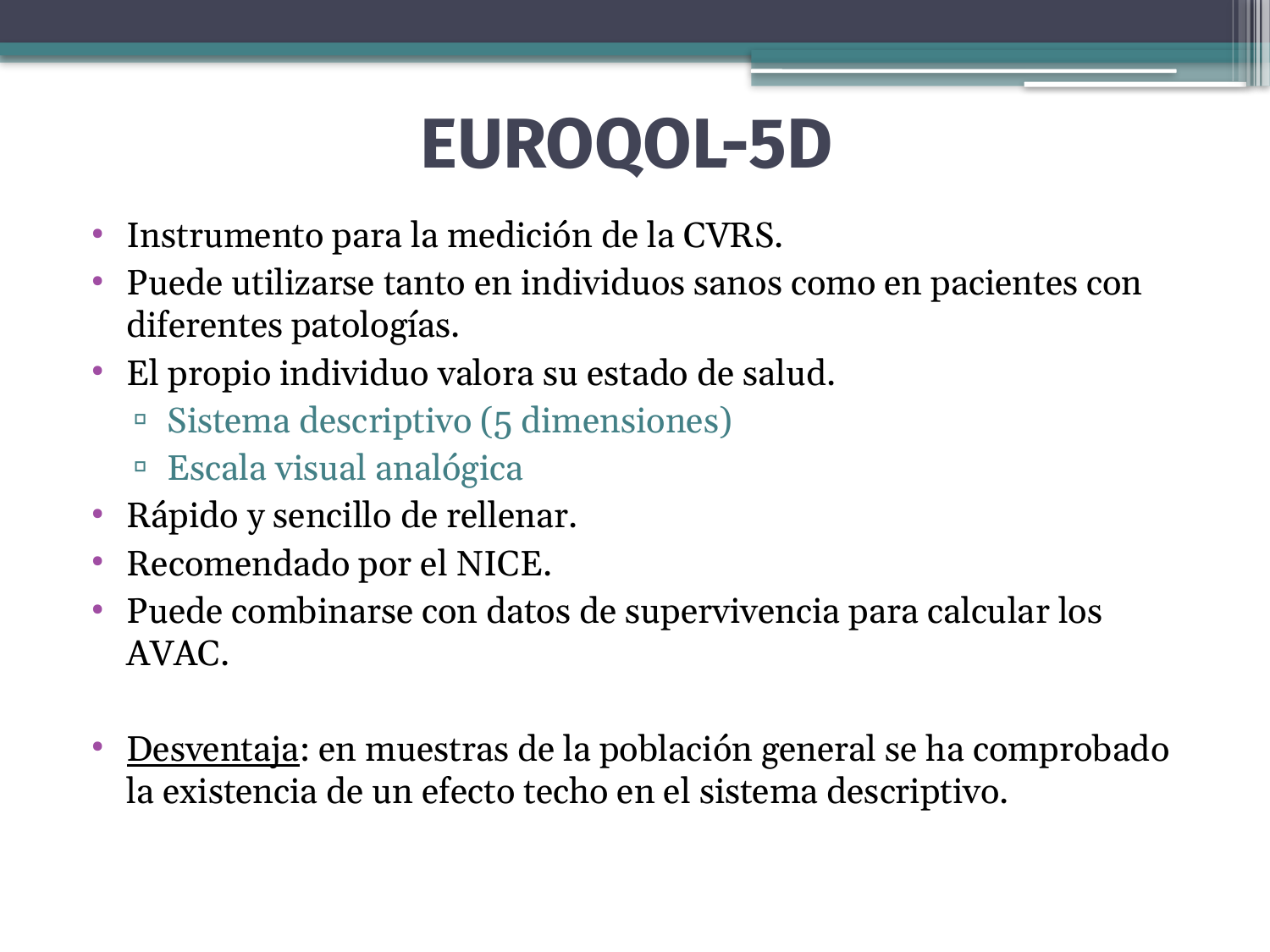

# EUROQOL-5D
Instrumento para la medición de la CVRS.
Puede utilizarse tanto en individuos sanos como en pacientes con diferentes patologías.
El propio individuo valora su estado de salud.
Sistema descriptivo (5 dimensiones)
Escala visual analógica
Rápido y sencillo de rellenar.
Recomendado por el NICE.
Puede combinarse con datos de supervivencia para calcular los AVAC.

Desventaja: en muestras de la población general se ha comprobado la existencia de un efecto techo en el sistema descriptivo.